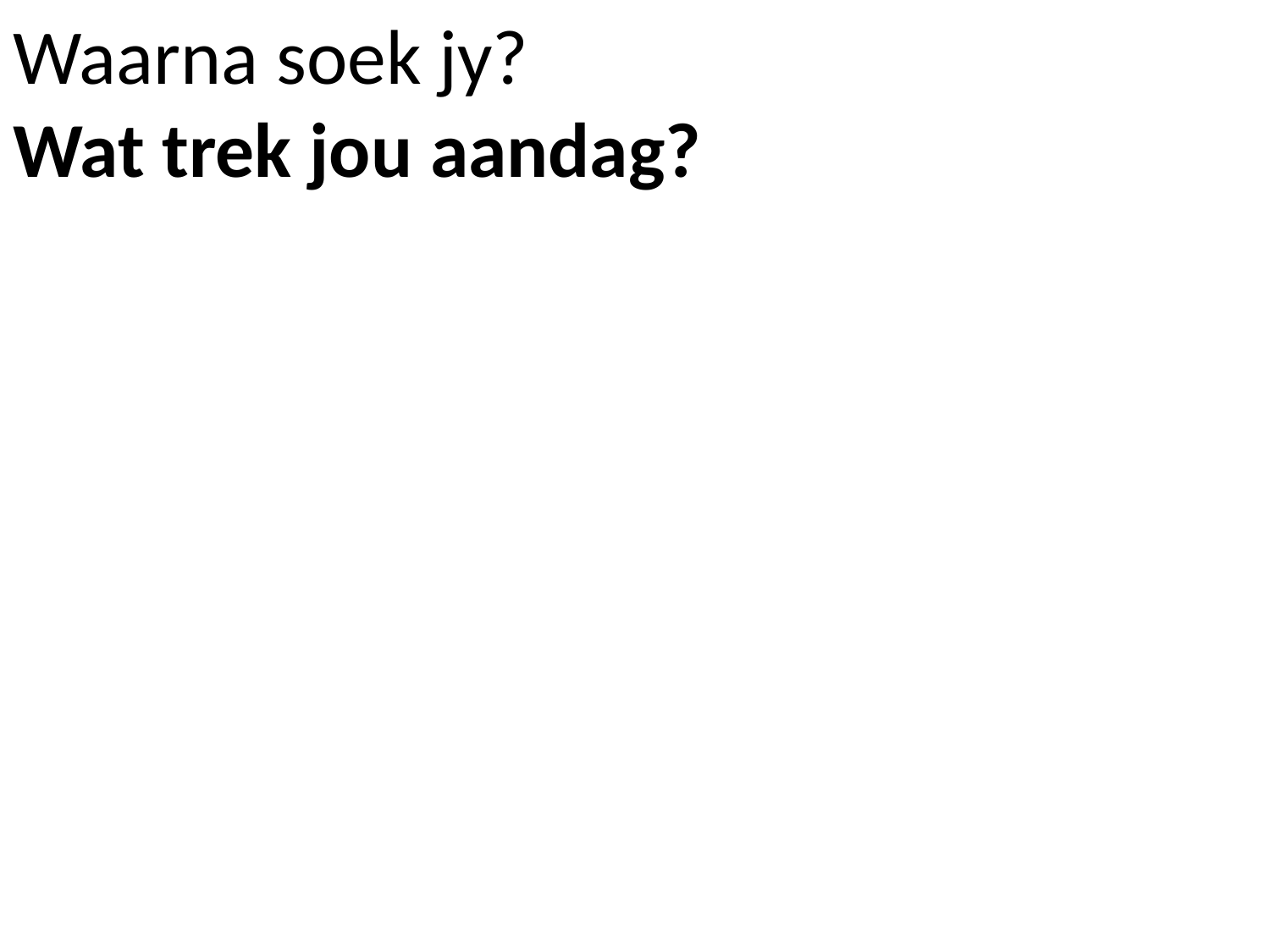

# Waarna soek jy? Wat trek jou aandag?